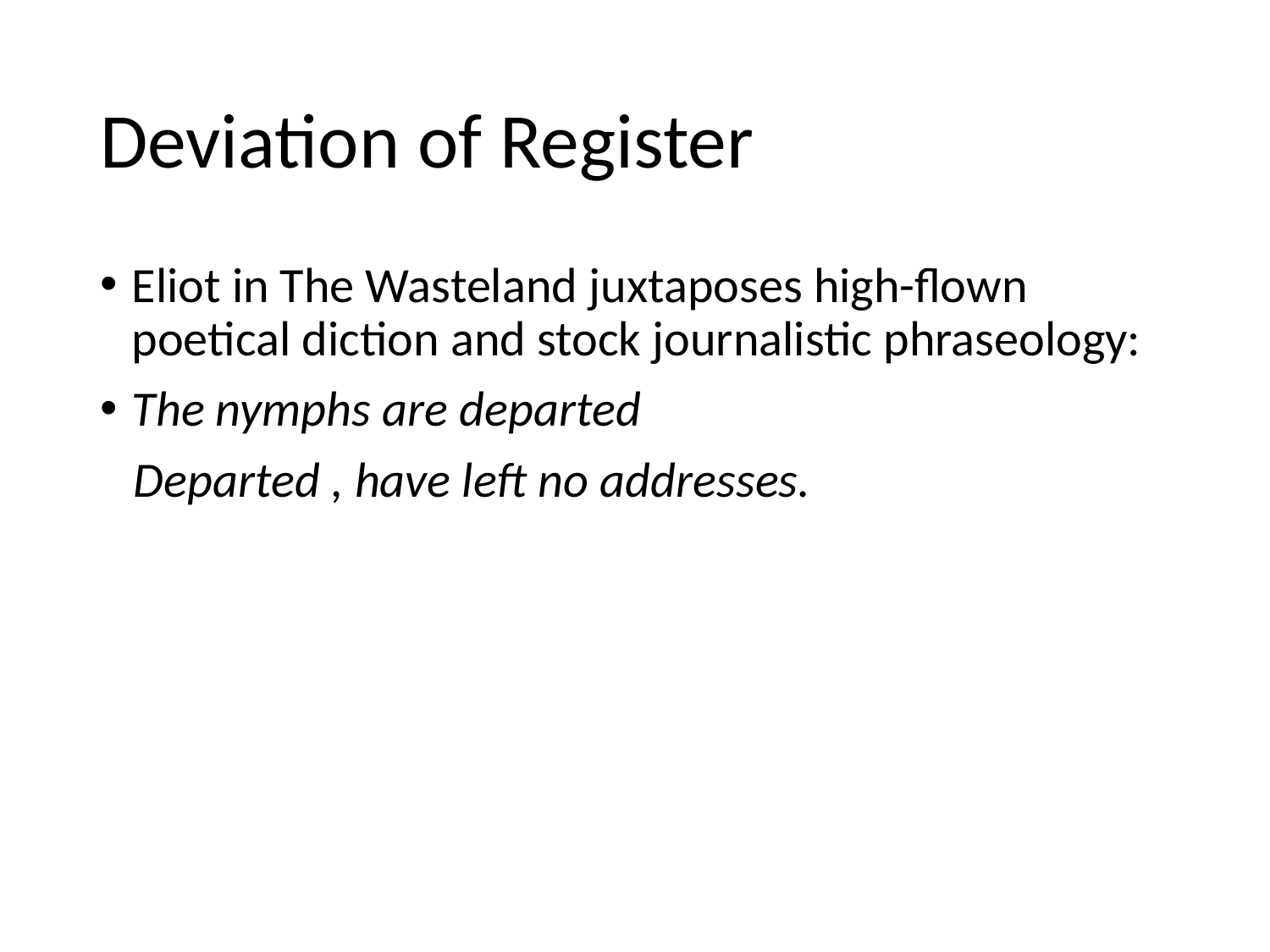

# Deviation of Register
Eliot in The Wasteland juxtaposes high-flown poetical diction and stock journalistic phraseology:
The nymphs are departed
   Departed , have left no addresses.